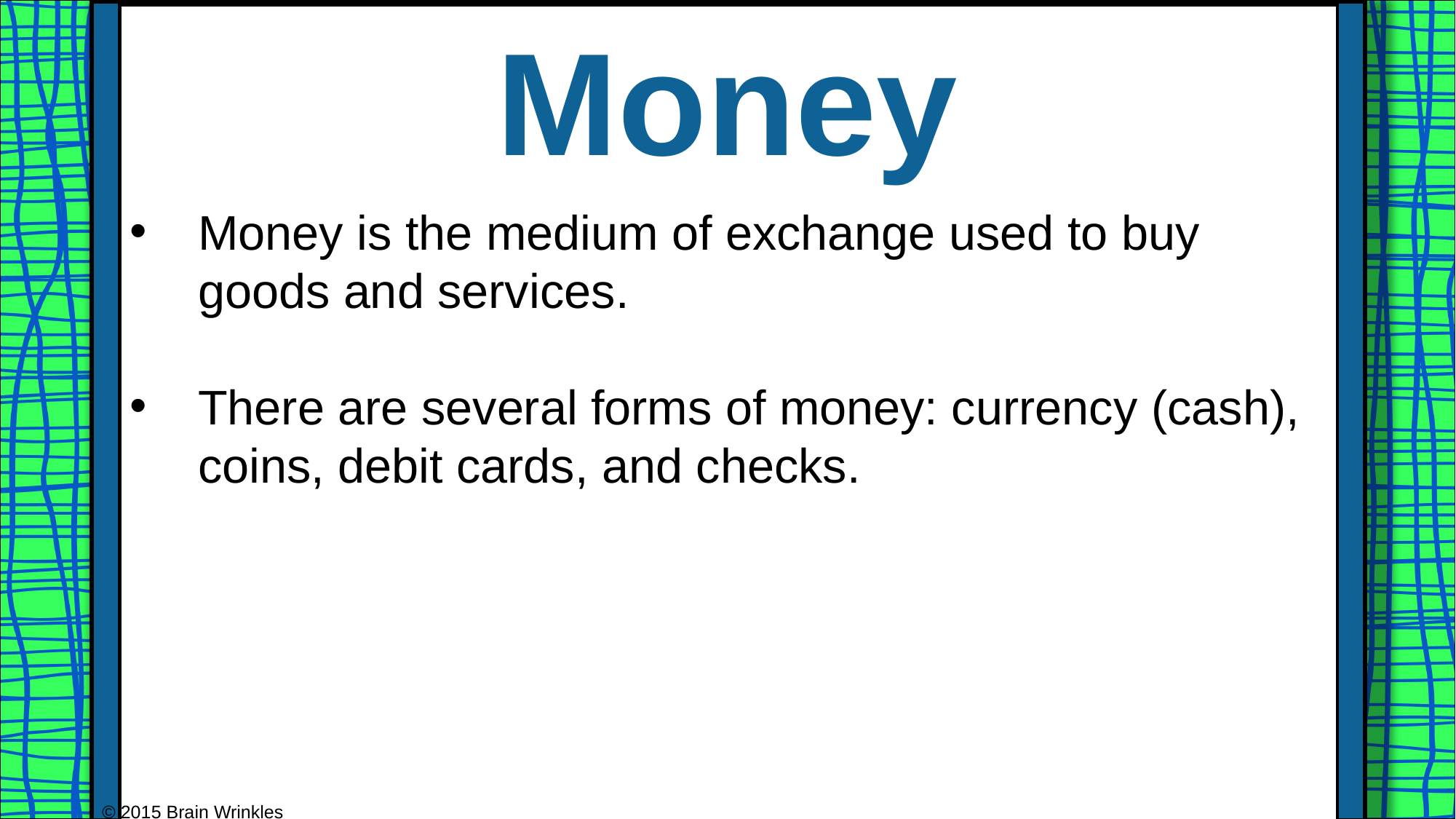

Money

Money is the medium of exchange used to buy goods and services.

There are several forms of money: currency (cash), coins, debit cards, and checks.

© 2015 Brain Wrinkles